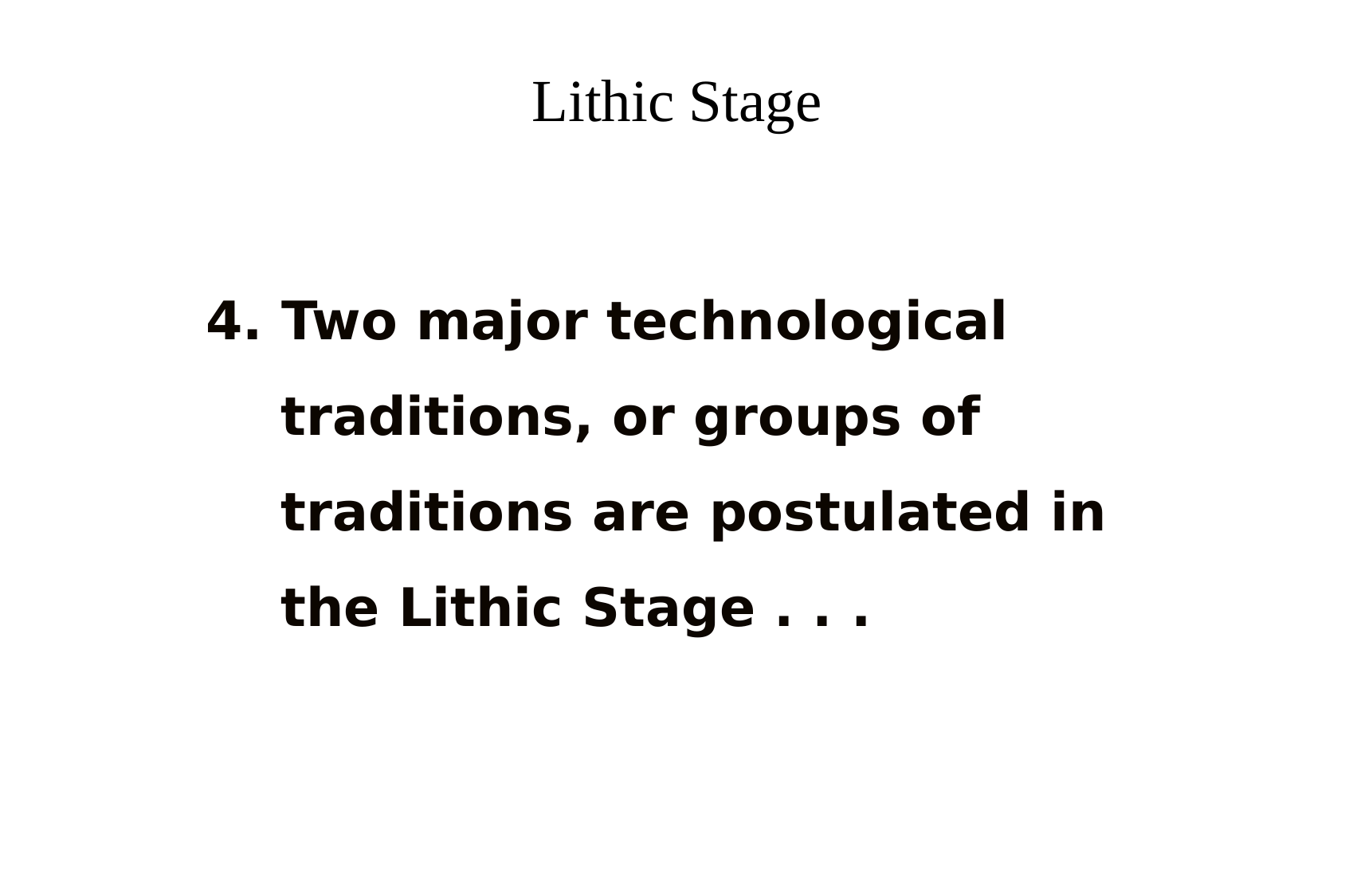

# Lithic Stage
4. Two major technological traditions, or groups of traditions are postulated in the Lithic Stage . . .